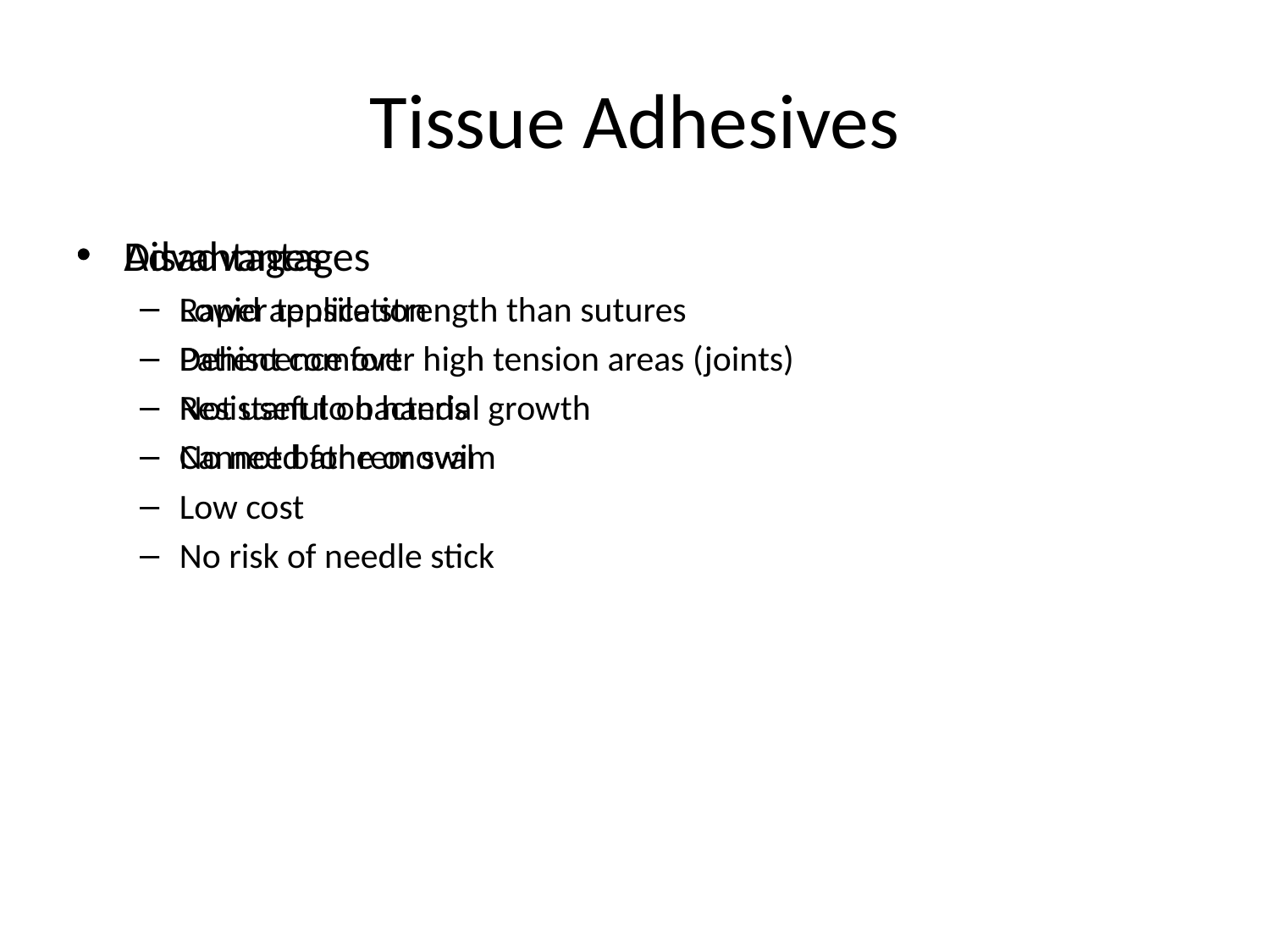

# Tissue Adhesives
Advantages
Rapid application
Patient comfort
Resistant to bacterial growth
No need for removal
Low cost
No risk of needle stick
Disadvantages
Lower tensile strength than sutures
Dehiscence over high tension areas (joints)
Not useful on hands
Cannot bathe or swim